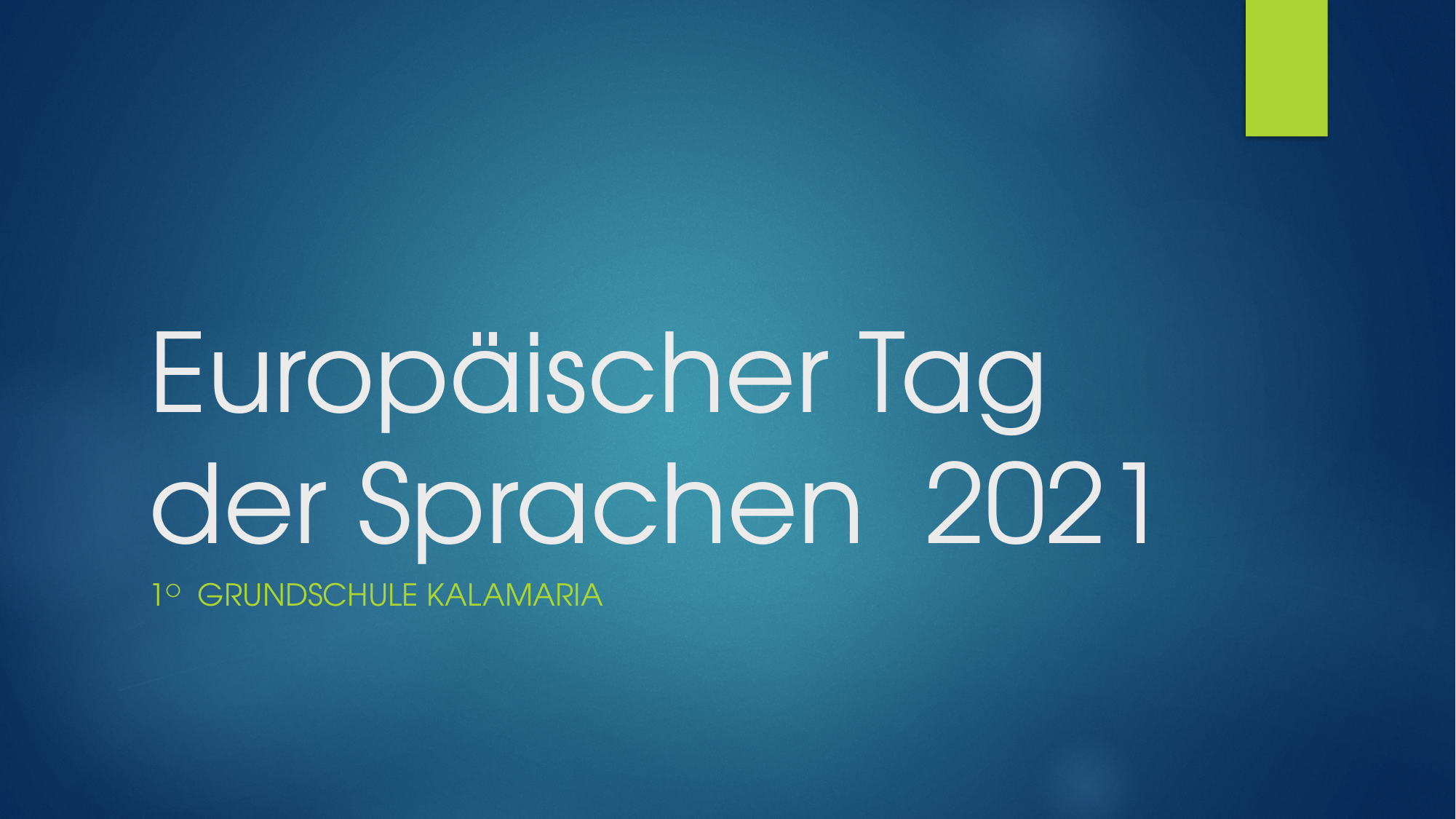

# Εuropäischer Tag der Sprachen  2021
1ο  Grundschule KALAMARIA